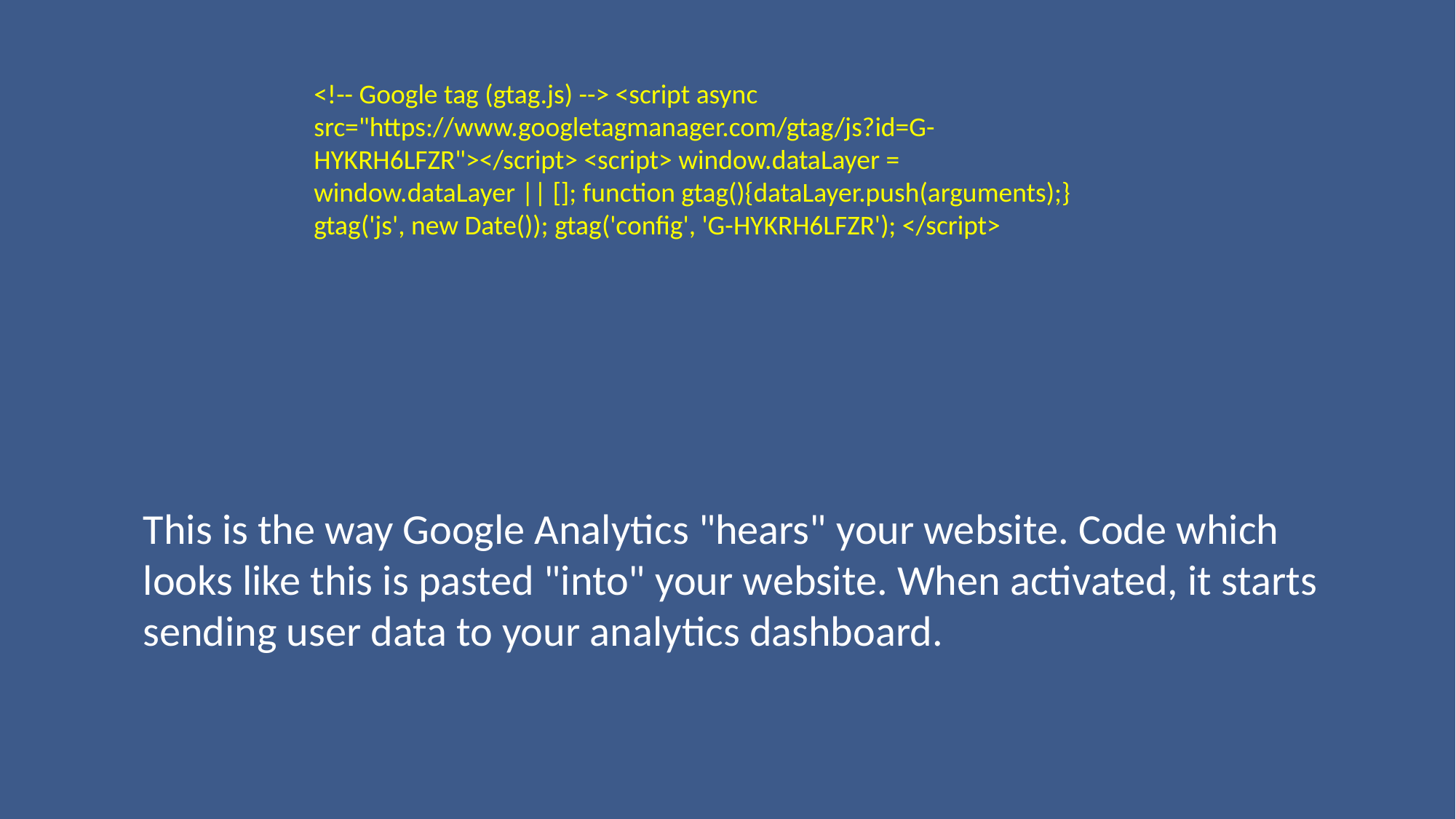

<!-- Google tag (gtag.js) --> <script async src="https://www.googletagmanager.com/gtag/js?id=G-HYKRH6LFZR"></script> <script> window.dataLayer = window.dataLayer || []; function gtag(){dataLayer.push(arguments);} gtag('js', new Date()); gtag('config', 'G-HYKRH6LFZR'); </script>
This is the way Google Analytics "hears" your website. Code which looks like this is pasted "into" your website. When activated, it starts sending user data to your analytics dashboard.